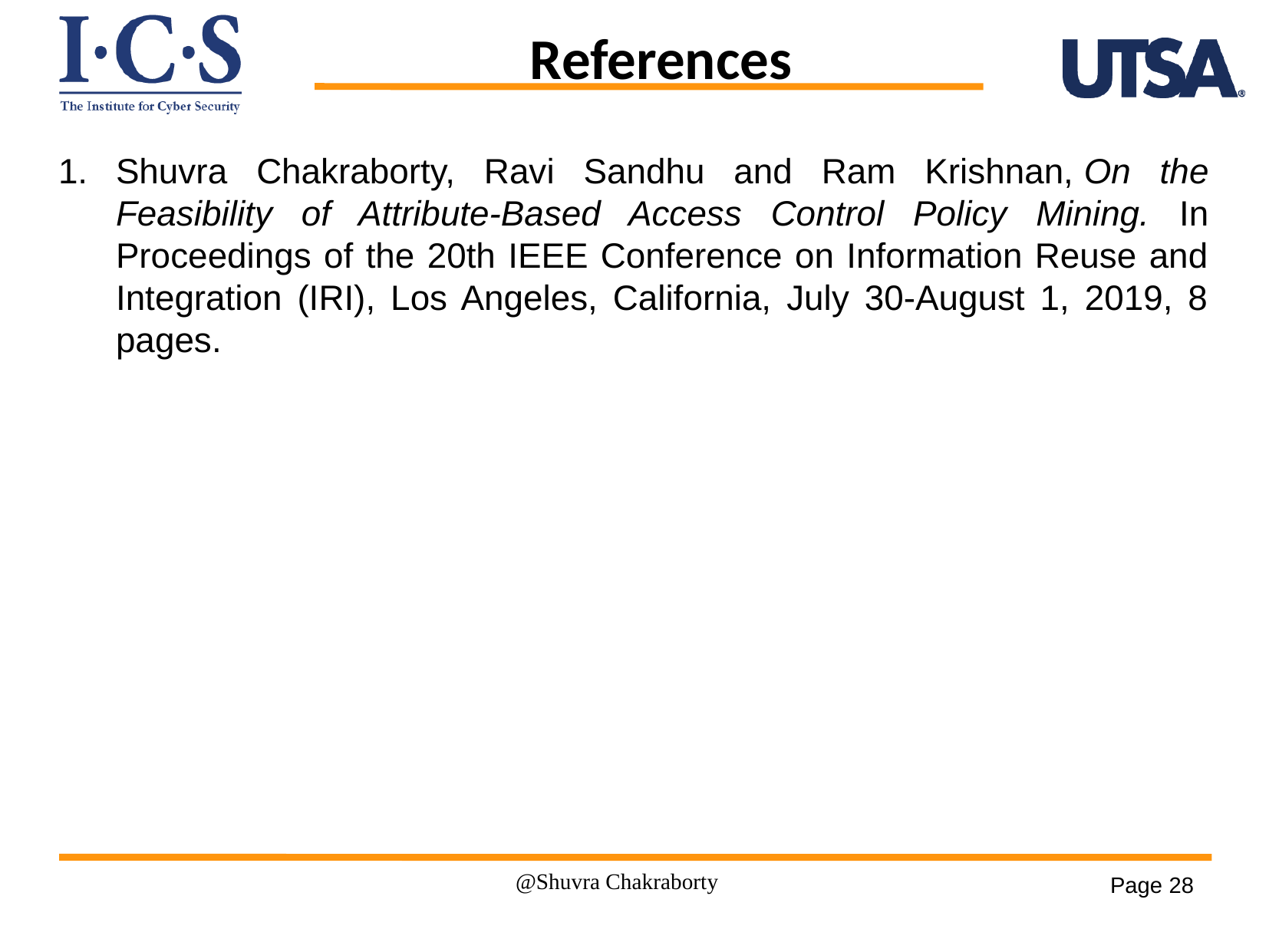

References
Shuvra Chakraborty, Ravi Sandhu and Ram Krishnan, On the Feasibility of Attribute-Based Access Control Policy Mining. In Proceedings of the 20th IEEE Conference on Information Reuse and Integration (IRI), Los Angeles, California, July 30-August 1, 2019, 8 pages.

@Shuvra Chakraborty